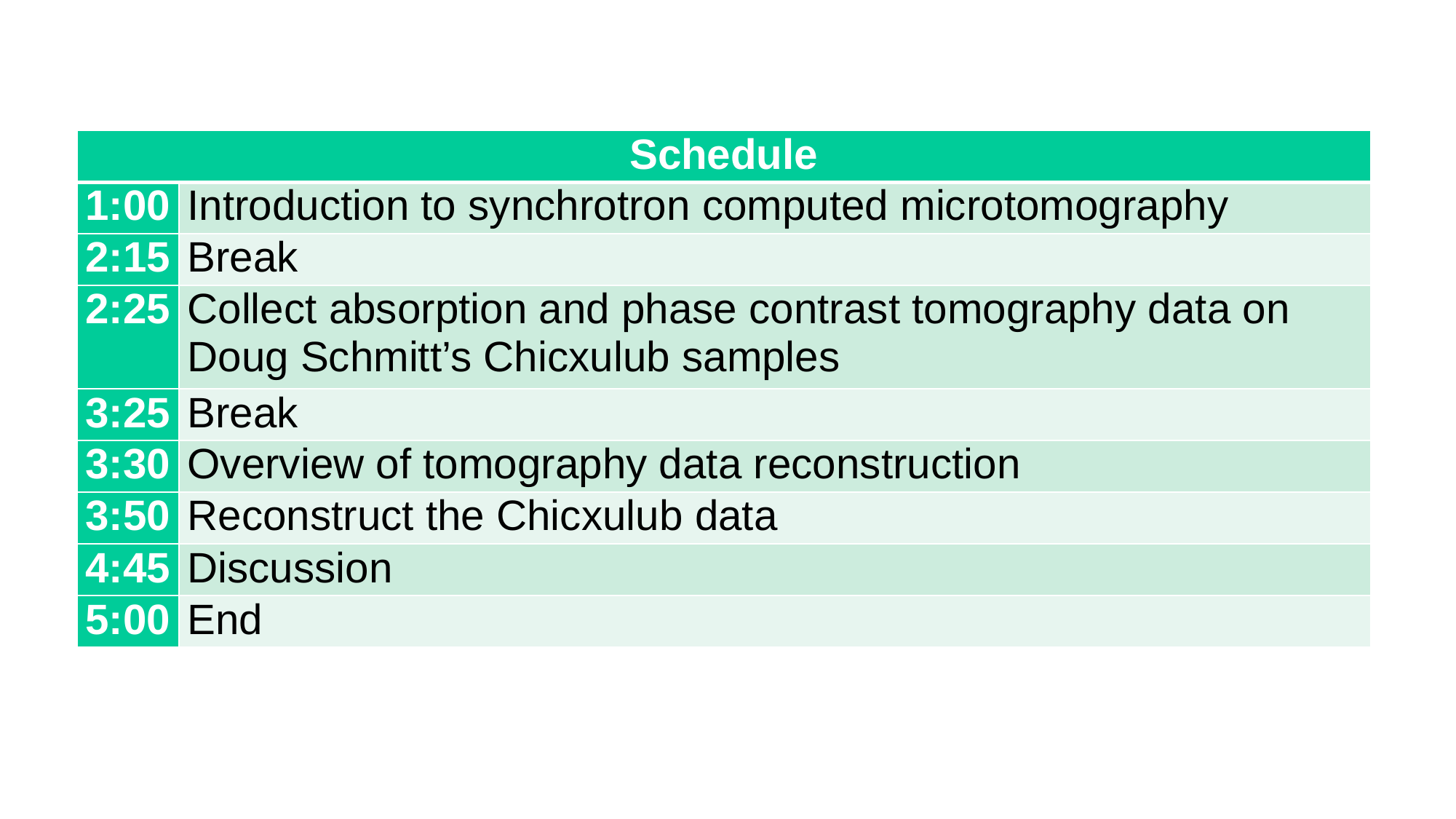

| Schedule |  |
| --- | --- |
| 1:00 | Introduction to synchrotron computed microtomography |
| 2:15 | Break |
| 2:25 | Collect absorption and phase contrast tomography data on Doug Schmitt’s Chicxulub samples |
| 3:25 | Break |
| 3:30 | Overview of tomography data reconstruction |
| 3:50 | Reconstruct the Chicxulub data |
| 4:45 | Discussion |
| 5:00 | End |